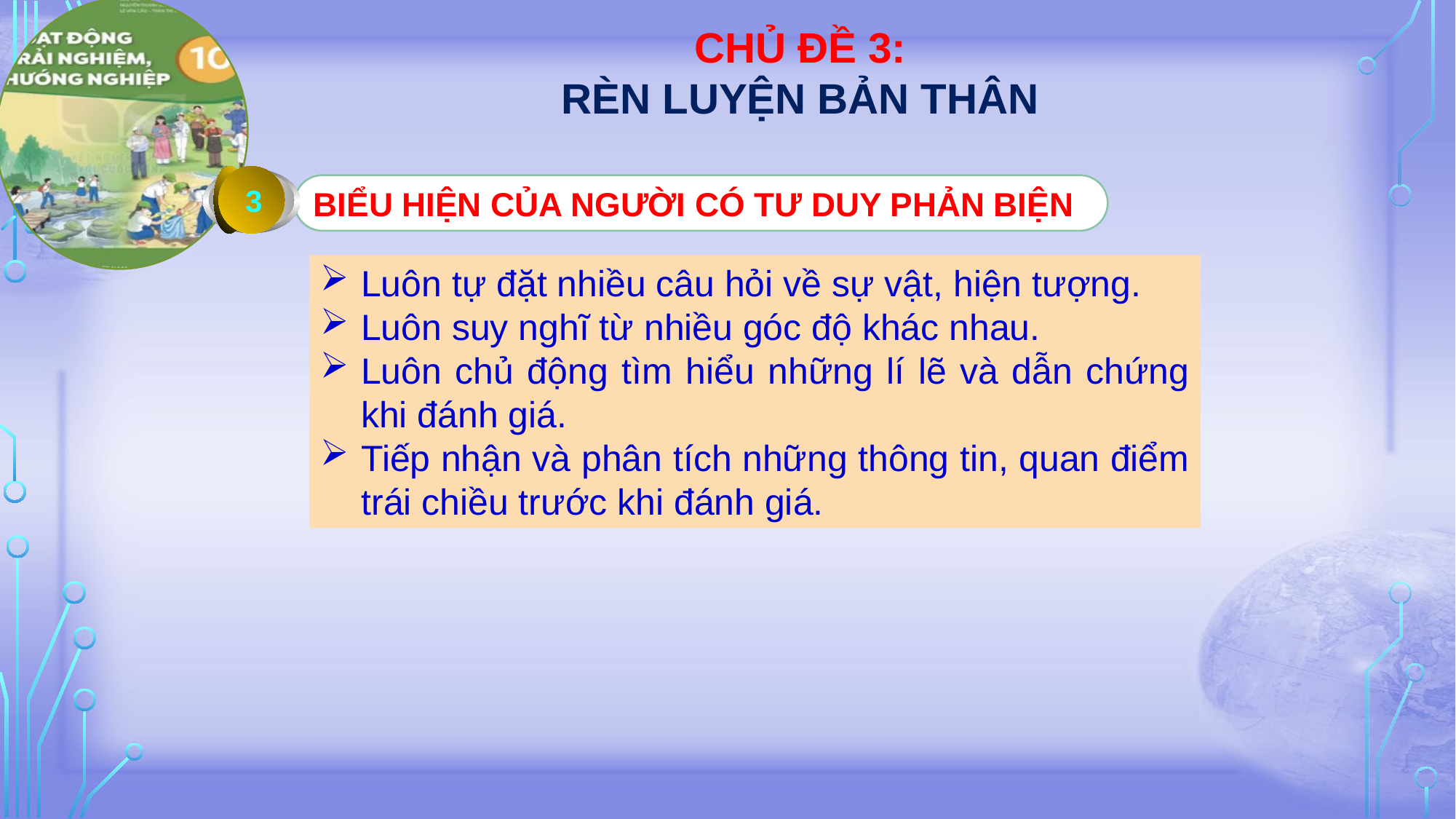

3
BIỂU HIỆN CỦA NGƯỜI CÓ TƯ DUY PHẢN BIỆN
Luôn tự đặt nhiều câu hỏi về sự vật, hiện tượng.
Luôn suy nghĩ từ nhiều góc độ khác nhau.
Luôn chủ động tìm hiểu những lí lẽ và dẫn chứng khi đánh giá.
Tiếp nhận và phân tích những thông tin, quan điểm trái chiều trước khi đánh giá.